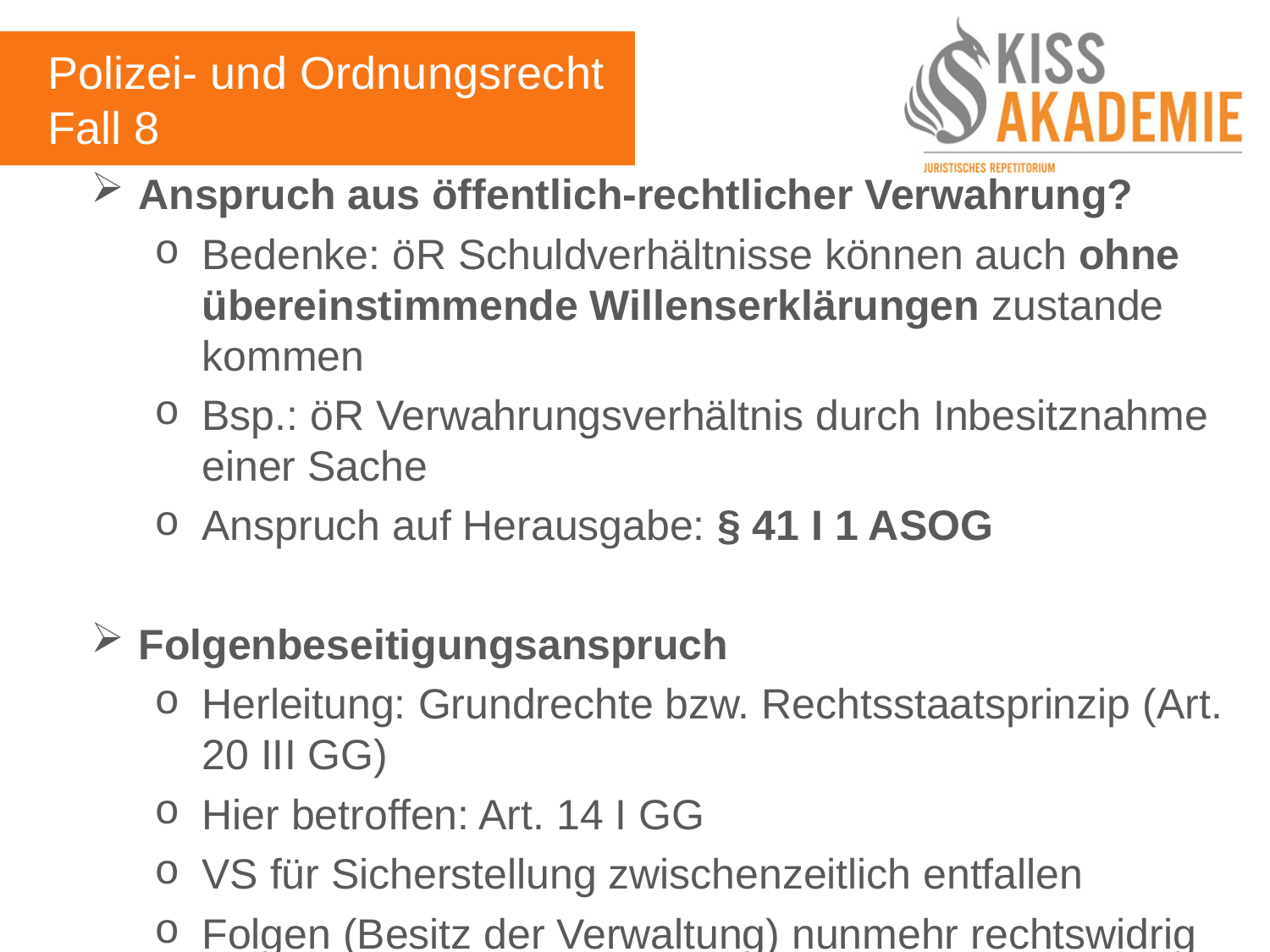

Polizei- und Ordnungsrecht
Fall 8
Anspruch aus öffentlich-rechtlicher Verwahrung?
Bedenke: öR Schuldverhältnisse können auch ohne übereinstimmende Willenserklärungen zustande kommen
Bsp.: öR Verwahrungsverhältnis durch Inbesitznahme einer Sache
Anspruch auf Herausgabe: § 41 I 1 ASOG

Folgenbeseitigungsanspruch
Herleitung: Grundrechte bzw. Rechtsstaatsprinzip (Art. 20 III GG)
Hier betroffen: Art. 14 I GG
VS für Sicherstellung zwischenzeitlich entfallen
Folgen (Besitz der Verwaltung) nunmehr rechtswidrig